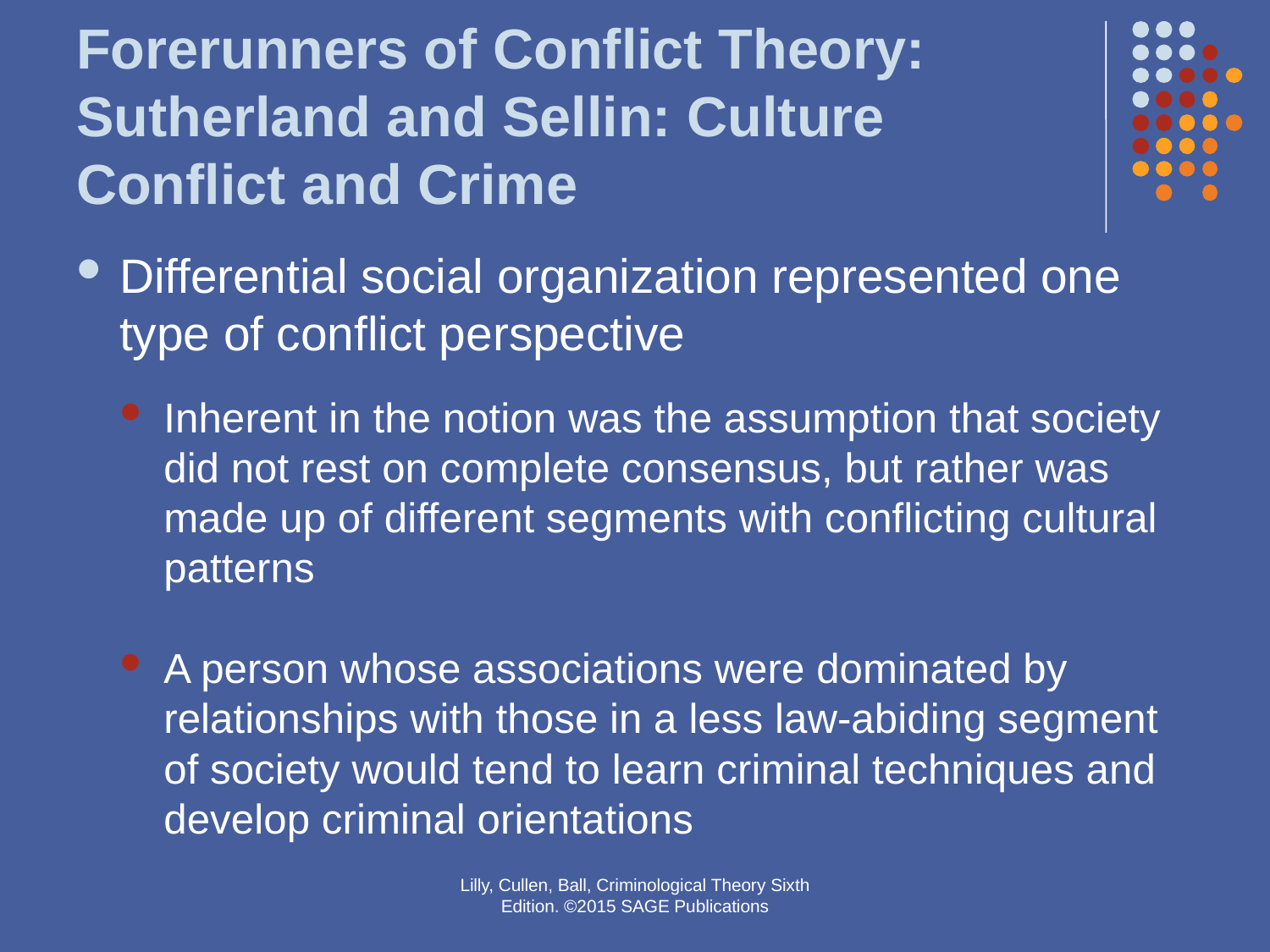

# Forerunners of Conflict Theory: Sutherland and Sellin: Culture Conflict and Crime
Differential social organization represented one type of conflict perspective

Inherent in the notion was the assumption that society did not rest on complete consensus, but rather was made up of different segments with conflicting cultural patterns

A person whose associations were dominated by relationships with those in a less law-abiding segment of society would tend to learn criminal techniques and develop criminal orientations
Lilly, Cullen, Ball, Criminological Theory Sixth Edition. ©2015 SAGE Publications